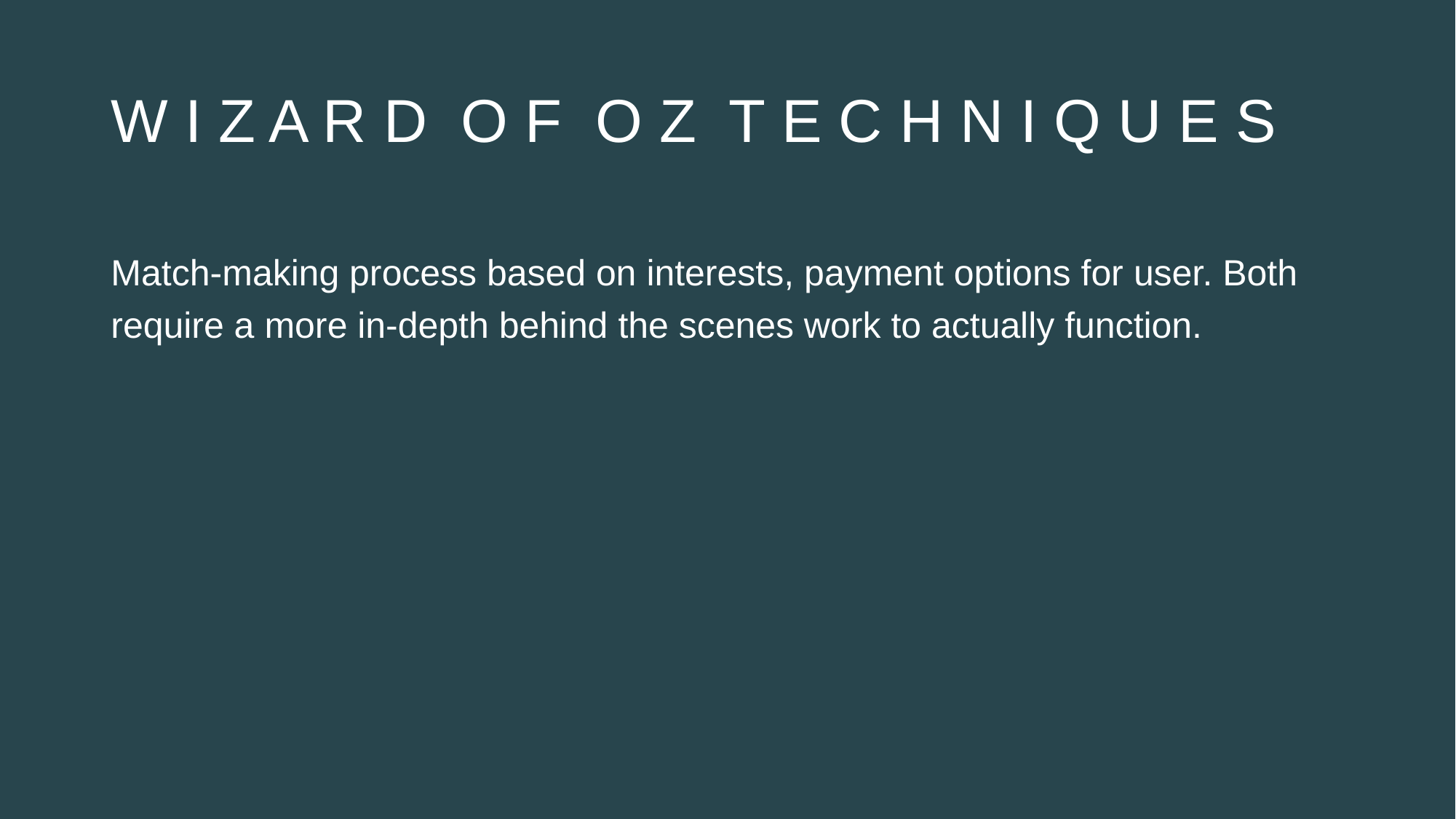

# W I Z A R D  O F  O Z  T E C H N I Q U E S
Match-making process based on interests, payment options for user. Both require a more in-depth behind the scenes work to actually function.